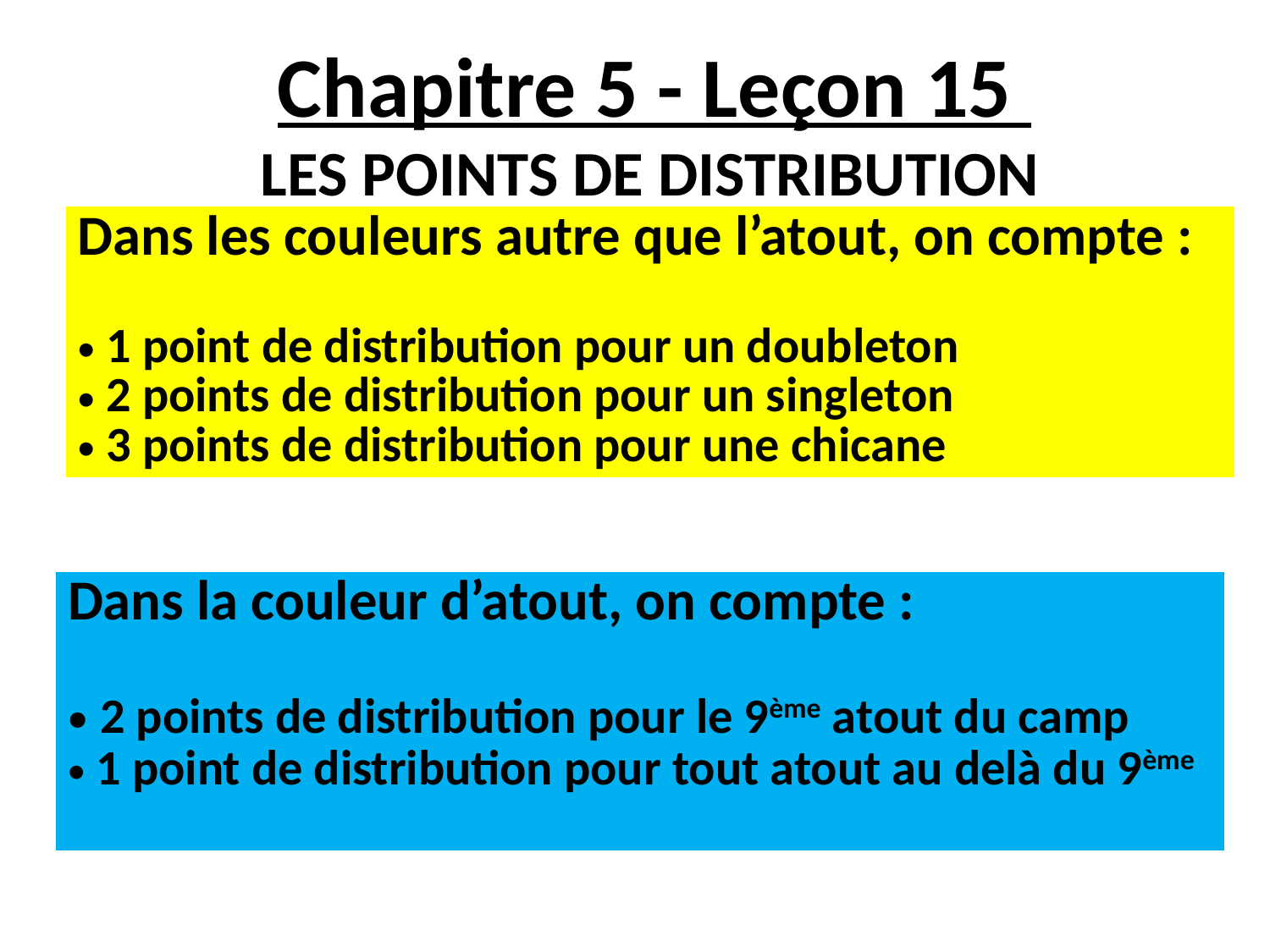

Chapitre 5 - Leçon 15
LES POINTS DE DISTRIBUTION
| Dans les couleurs autre que l’atout, on compte : 1 point de distribution pour un doubleton 2 points de distribution pour un singleton 3 points de distribution pour une chicane |
| --- |
| Dans la couleur d’atout, on compte : 2 points de distribution pour le 9ème atout du camp 1 point de distribution pour tout atout au delà du 9ème |
| --- |